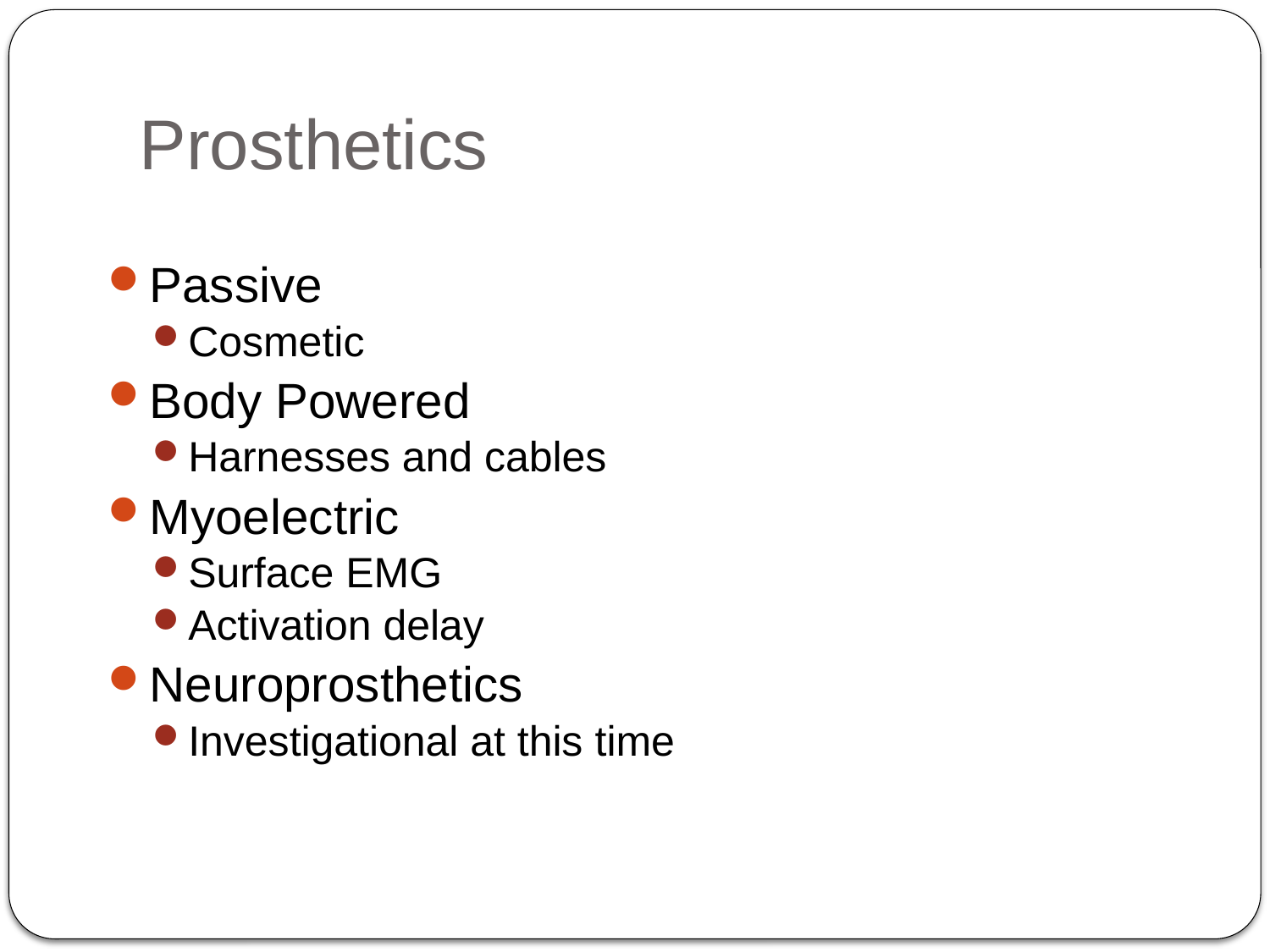

# Prosthetics
Passive
Cosmetic
Body Powered
Harnesses and cables
Myoelectric
Surface EMG
Activation delay
Neuroprosthetics
Investigational at this time